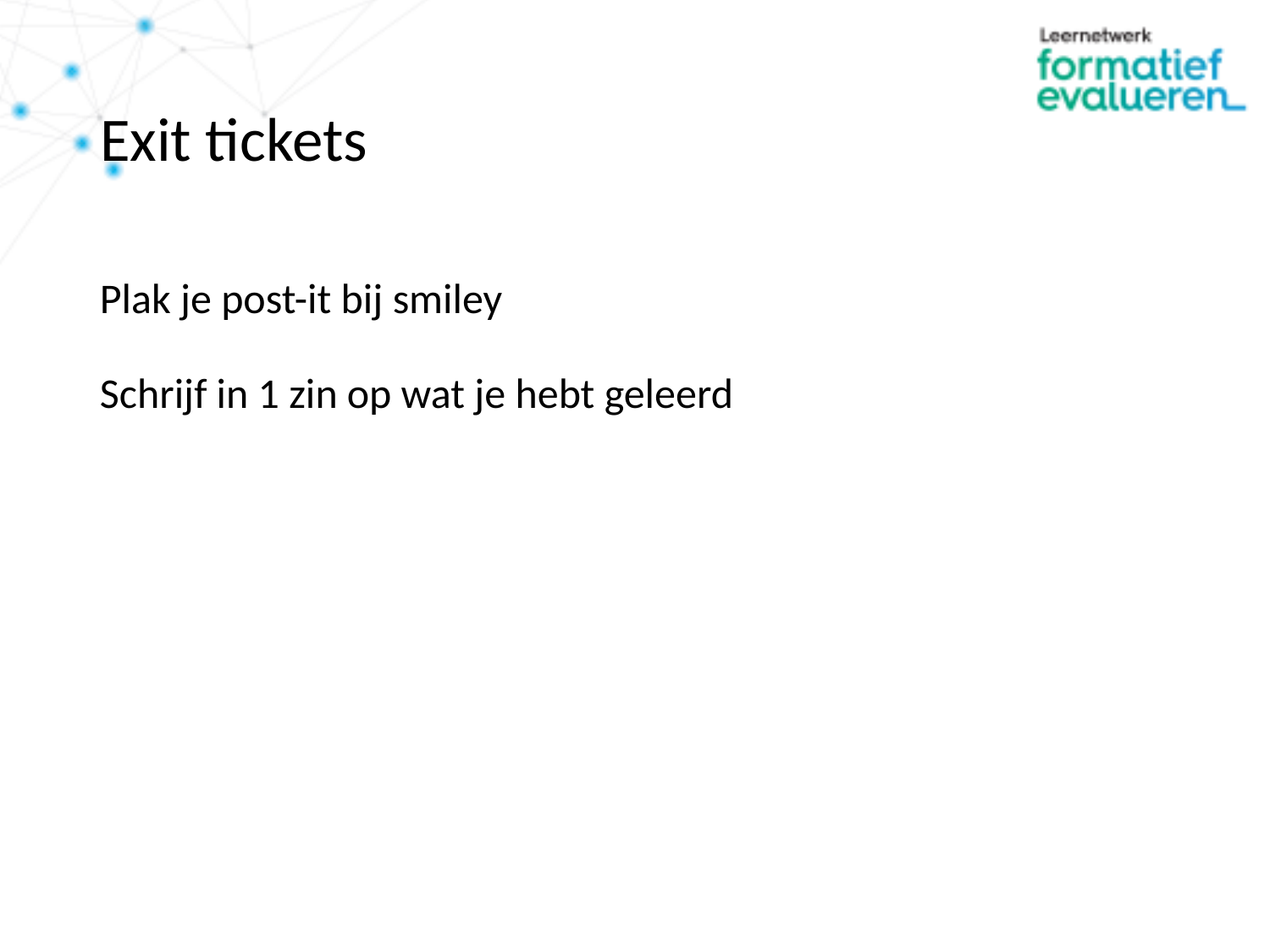

# Exit tickets
Plak je post-it bij smiley

Schrijf in 1 zin op wat je hebt geleerd